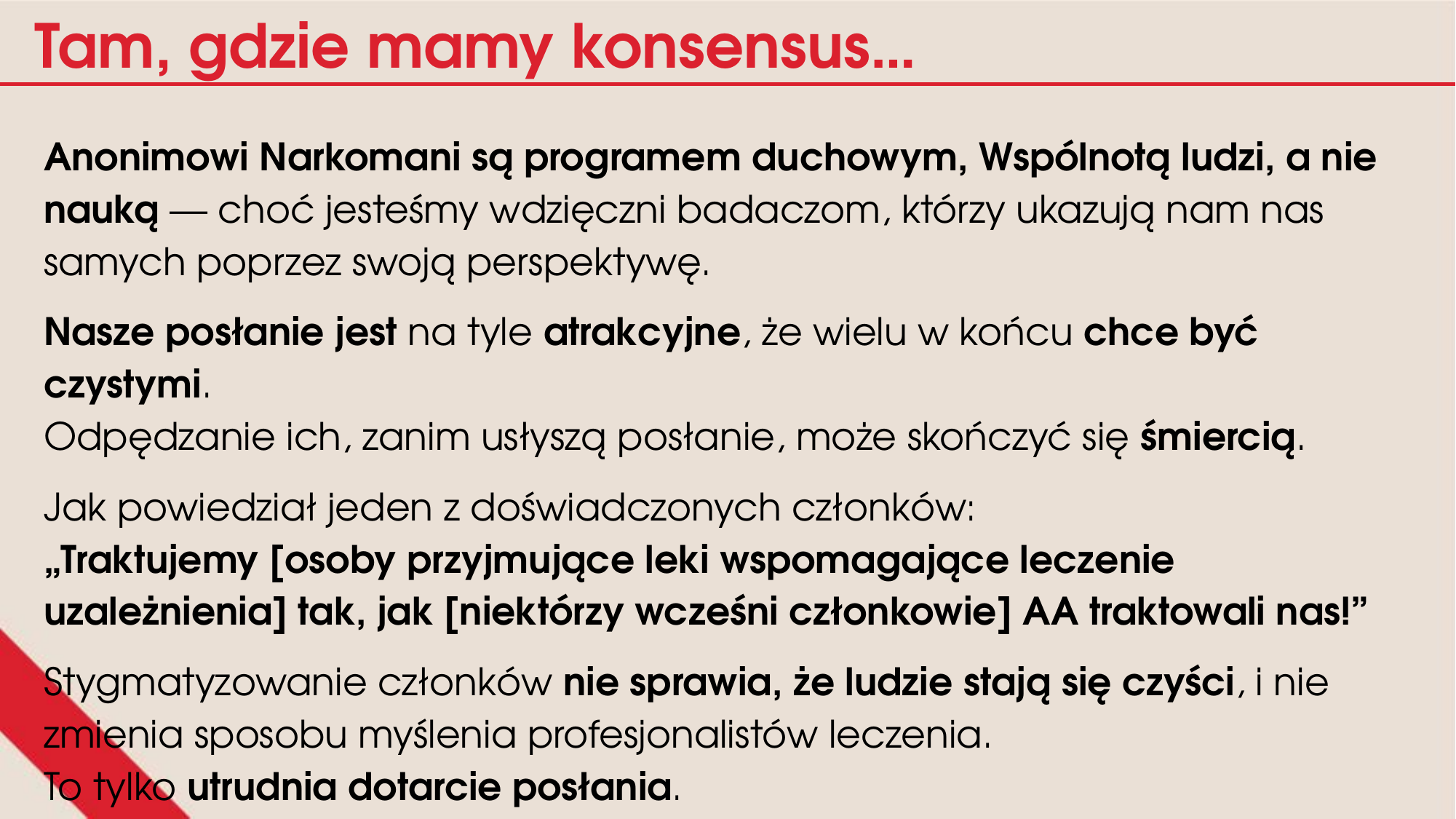

Tam, gdzie mamy konsensus…
Anonimowi Narkomani są programem duchowym, Wspólnotą ludzi, a nie nauką — choć jesteśmy wdzięczni badaczom, którzy ukazują nam nas samych poprzez swoją perspektywę.
Nasze posłanie jest na tyle atrakcyjne, że wielu w końcu chce być czystymi.
Odpędzanie ich, zanim usłyszą posłanie, może skończyć się śmiercią.
Jak powiedział jeden z doświadczonych członków:
„Traktujemy [osoby przyjmujące leki wspomagające leczenie uzależnienia] tak, jak [niektórzy wcześni członkowie] AA traktowali nas!”
Stygmatyzowanie członków nie sprawia, że ludzie stają się czyści, i nie zmienia sposobu myślenia profesjonalistów leczenia.
To tylko utrudnia dotarcie posłania.